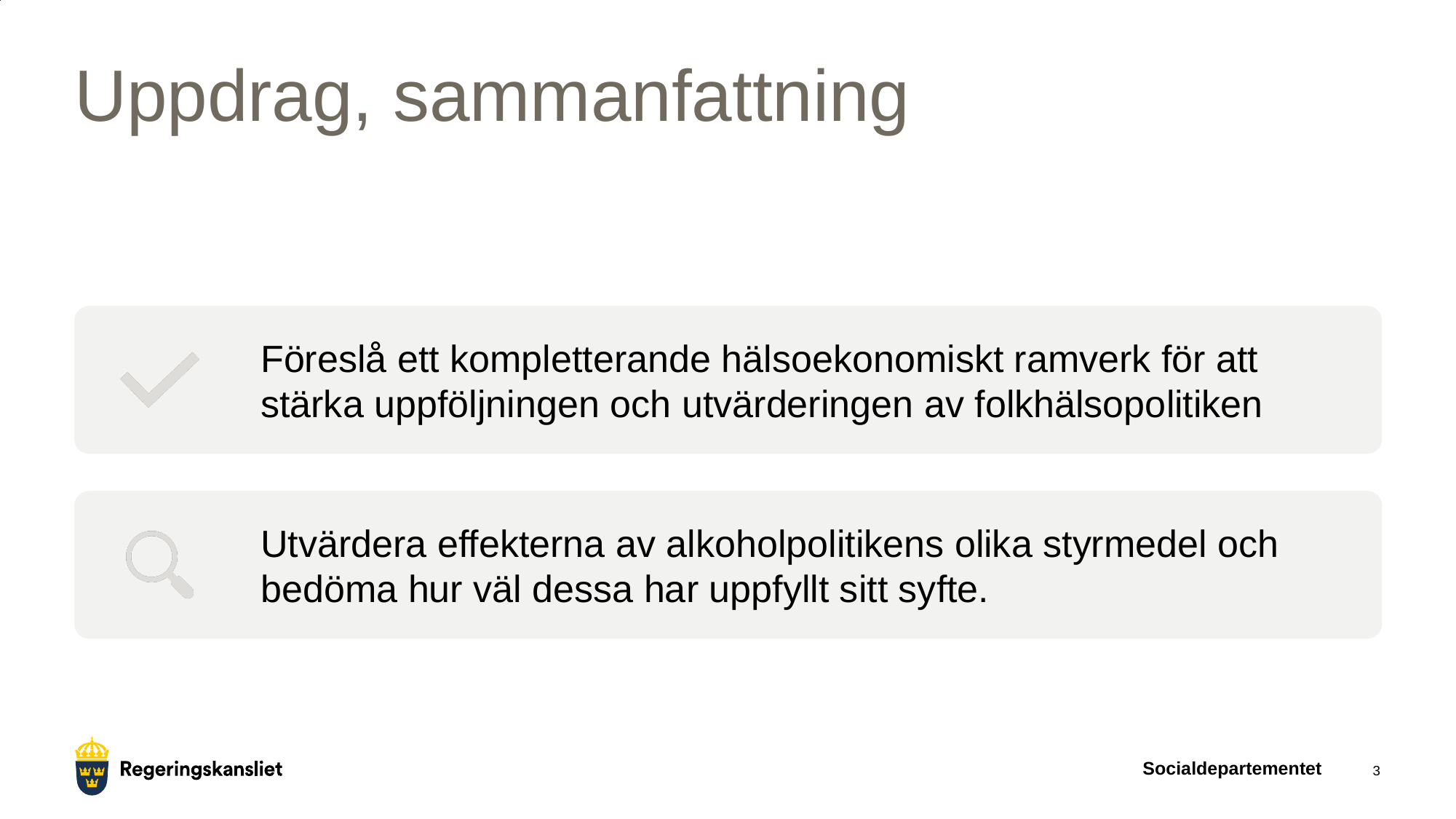

# Uppdrag, sammanfattning
Föreslå ett kompletterande hälsoekonomiskt ramverk för att stärka uppföljningen och utvärderingen av folkhälsopolitiken
Utvärdera effekterna av alkoholpolitikens olika styrmedel och bedöma hur väl dessa har uppfyllt sitt syfte.
Socialdepartementet
3